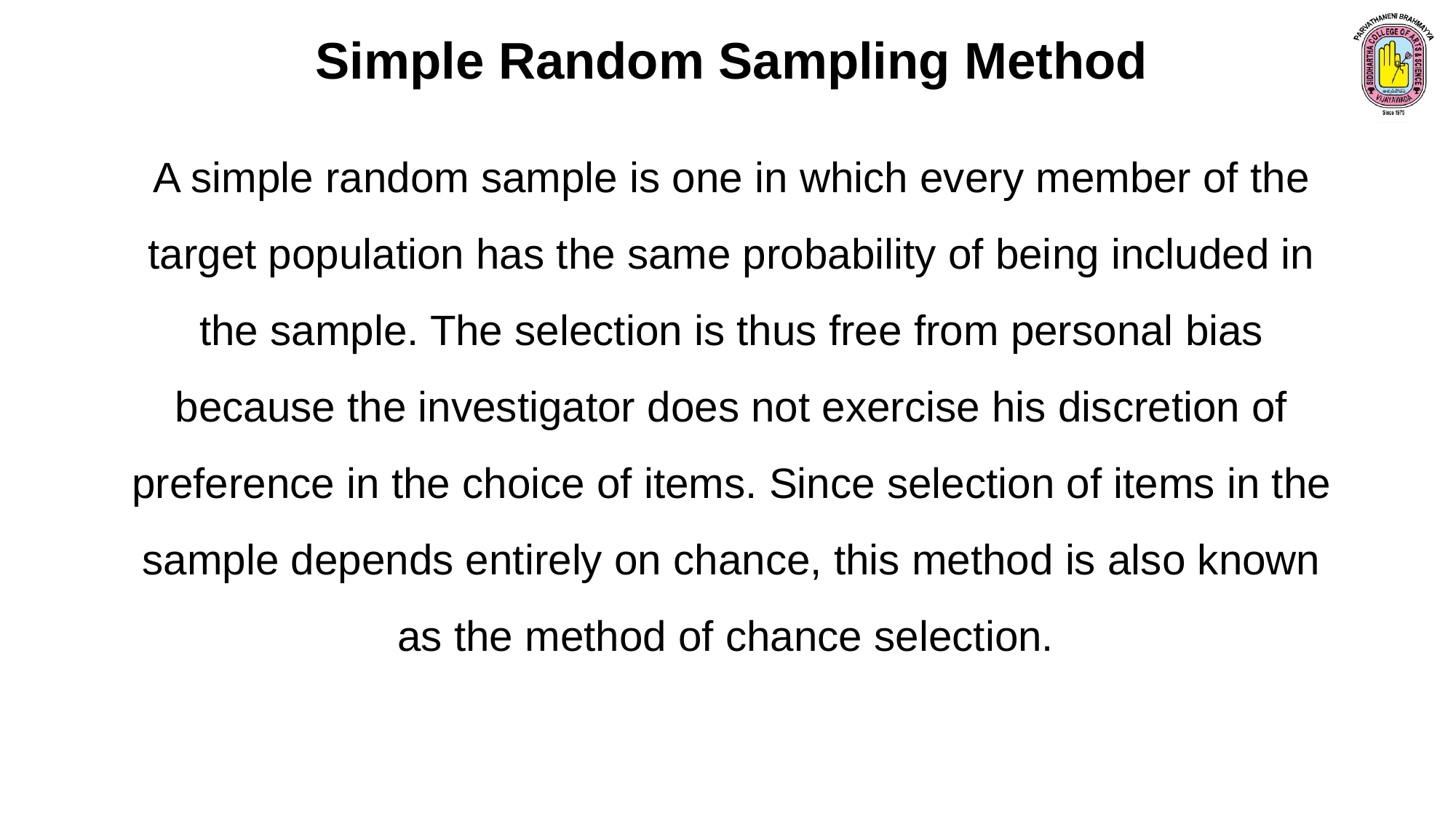

Simple Random Sampling Method
A simple random sample is one in which every member of the target population has the same probability of being included in the sample. The selection is thus free from personal bias because the investigator does not exercise his discretion of preference in the choice of items. Since selection of items in the sample depends entirely on chance, this method is also known as the method of chance selection.